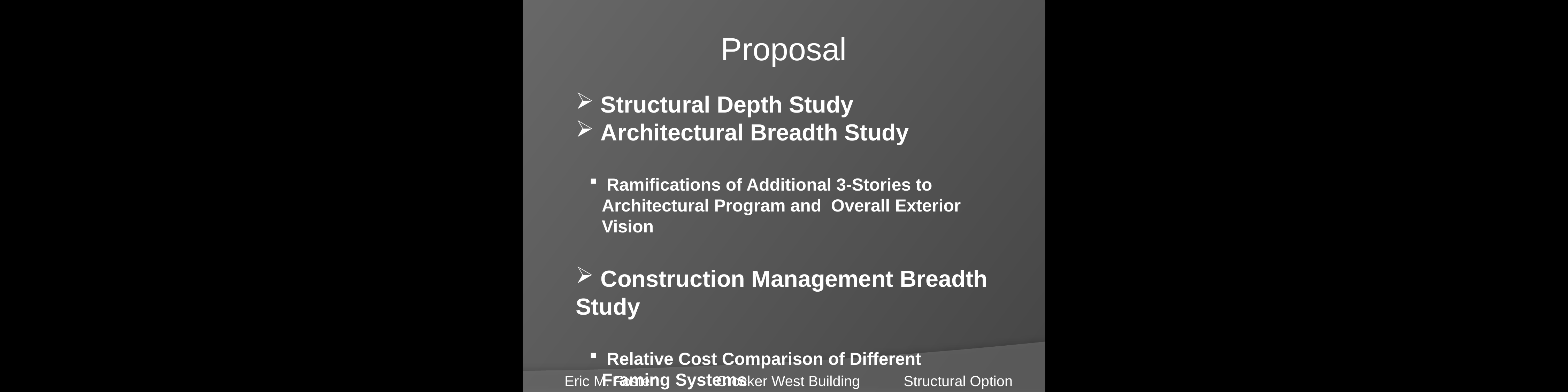

Proposal
 Structural Depth Study
 Architectural Breadth Study

 Ramifications of Additional 3-Stories to Architectural Program and  Overall Exterior Vision

 Construction Management Breadth Study

 Relative Cost Comparison of Different Framing Systems
Eric M. Foster
Crocker West Building
Structural Option